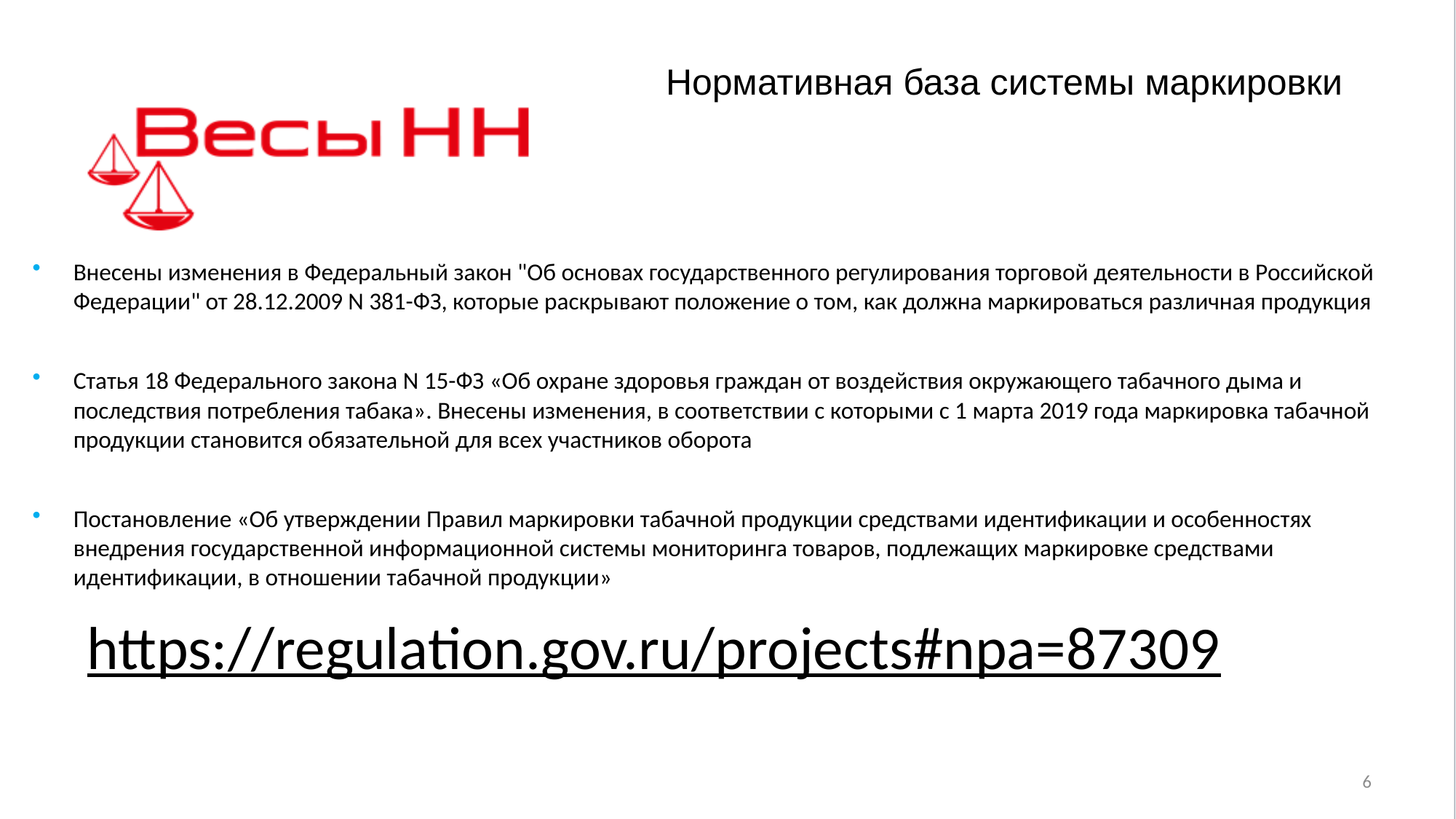

Нормативная база системы маркировки
Внесены изменения в Федеральный закон "Об основах государственного регулирования торговой деятельности в Российской Федерации" от 28.12.2009 N 381-ФЗ, которые раскрывают положение о том, как должна маркироваться различная продукция

Статья 18 Федерального закона N 15-ФЗ «Об охране здоровья граждан от воздействия окружающего табачного дыма и последствия потребления табака». Внесены изменения, в соответствии с которыми с 1 марта 2019 года маркировка табачной продукции становится обязательной для всех участников оборота

Постановление «Об утверждении Правил маркировки табачной продукции средствами идентификации и особенностях внедрения государственной информационной системы мониторинга товаров, подлежащих маркировке средствами идентификации, в отношении табачной продукции»
https://regulation.gov.ru/projects#npa=87309

6